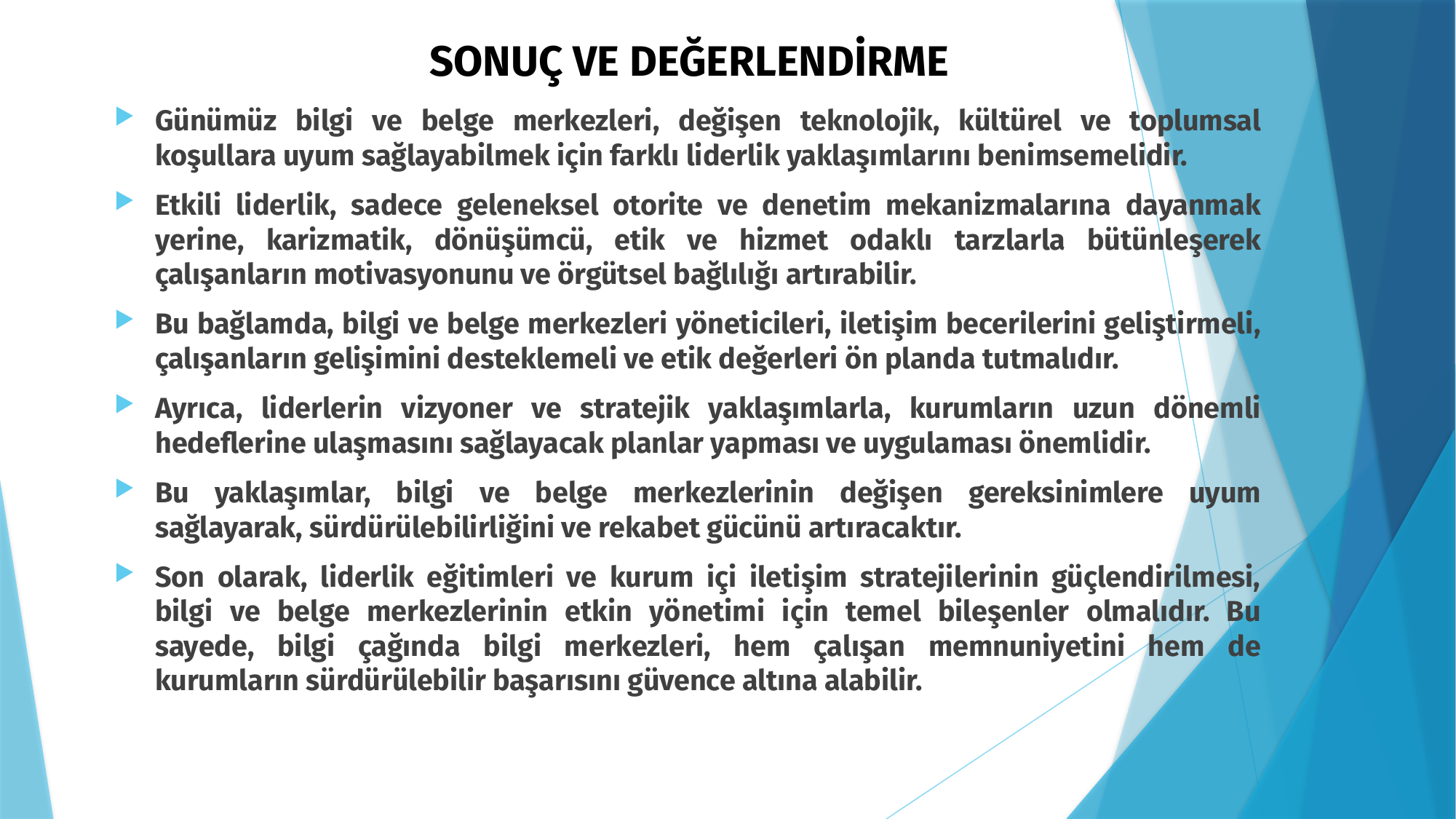

# SONUÇ VE DEĞERLENDİRME
Günümüz bilgi ve belge merkezleri, değişen teknolojik, kültürel ve toplumsal koşullara uyum sağlayabilmek için farklı liderlik yaklaşımlarını benimsemelidir.
Etkili liderlik, sadece geleneksel otorite ve denetim mekanizmalarına dayanmak yerine, karizmatik, dönüşümcü, etik ve hizmet odaklı tarzlarla bütünleşerek çalışanların motivasyonunu ve örgütsel bağlılığı artırabilir.
Bu bağlamda, bilgi ve belge merkezleri yöneticileri, iletişim becerilerini geliştirmeli, çalışanların gelişimini desteklemeli ve etik değerleri ön planda tutmalıdır.
Ayrıca, liderlerin vizyoner ve stratejik yaklaşımlarla, kurumların uzun dönemli hedeflerine ulaşmasını sağlayacak planlar yapması ve uygulaması önemlidir.
Bu yaklaşımlar, bilgi ve belge merkezlerinin değişen gereksinimlere uyum sağlayarak, sürdürülebilirliğini ve rekabet gücünü artıracaktır.
Son olarak, liderlik eğitimleri ve kurum içi iletişim stratejilerinin güçlendirilmesi, bilgi ve belge merkezlerinin etkin yönetimi için temel bileşenler olmalıdır. Bu sayede, bilgi çağında bilgi merkezleri, hem çalışan memnuniyetini hem de kurumların sürdürülebilir başarısını güvence altına alabilir.